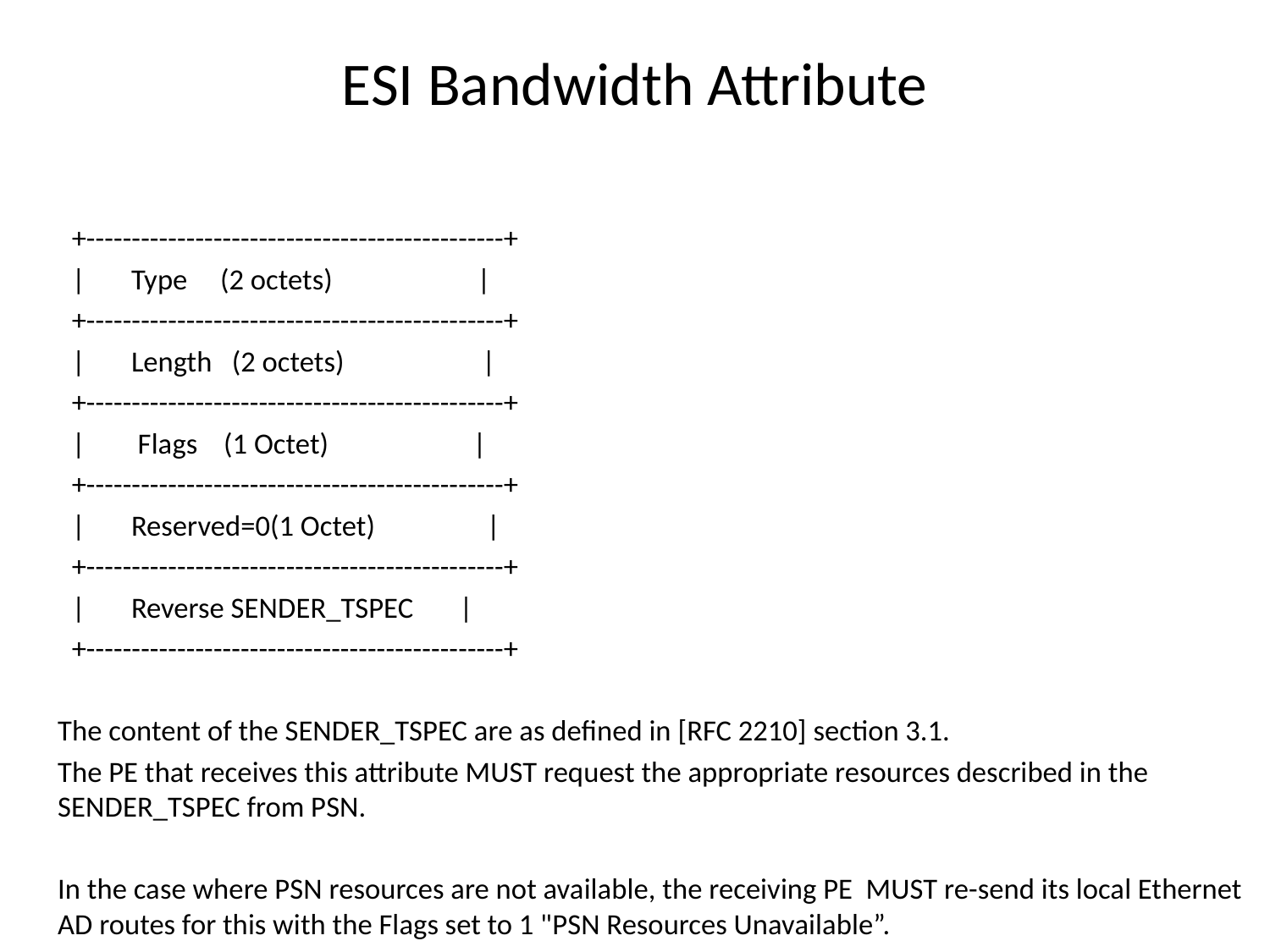

# ESI Bandwidth Attribute

         +----------------------------------------------+
         |       Type     (2 octets)                      |
         +----------------------------------------------+
         |       Length   (2 octets)                     |
         +----------------------------------------------+
         |        Flags    (1 Octet)                      |
         +----------------------------------------------+
         |       Reserved=0(1 Octet)                 |
         +----------------------------------------------+
         |       Reverse SENDER_TSPEC       |
         +----------------------------------------------+

	The content of the SENDER_TSPEC are as defined in [RFC 2210] section 3.1.
 	The PE that receives this attribute MUST request the appropriate resources described in the SENDER_TSPEC from PSN.

	In the case where PSN resources are not available, the receiving PE  MUST re-send its local Ethernet AD routes for this with the Flags set to 1 "PSN Resources Unavailable”.